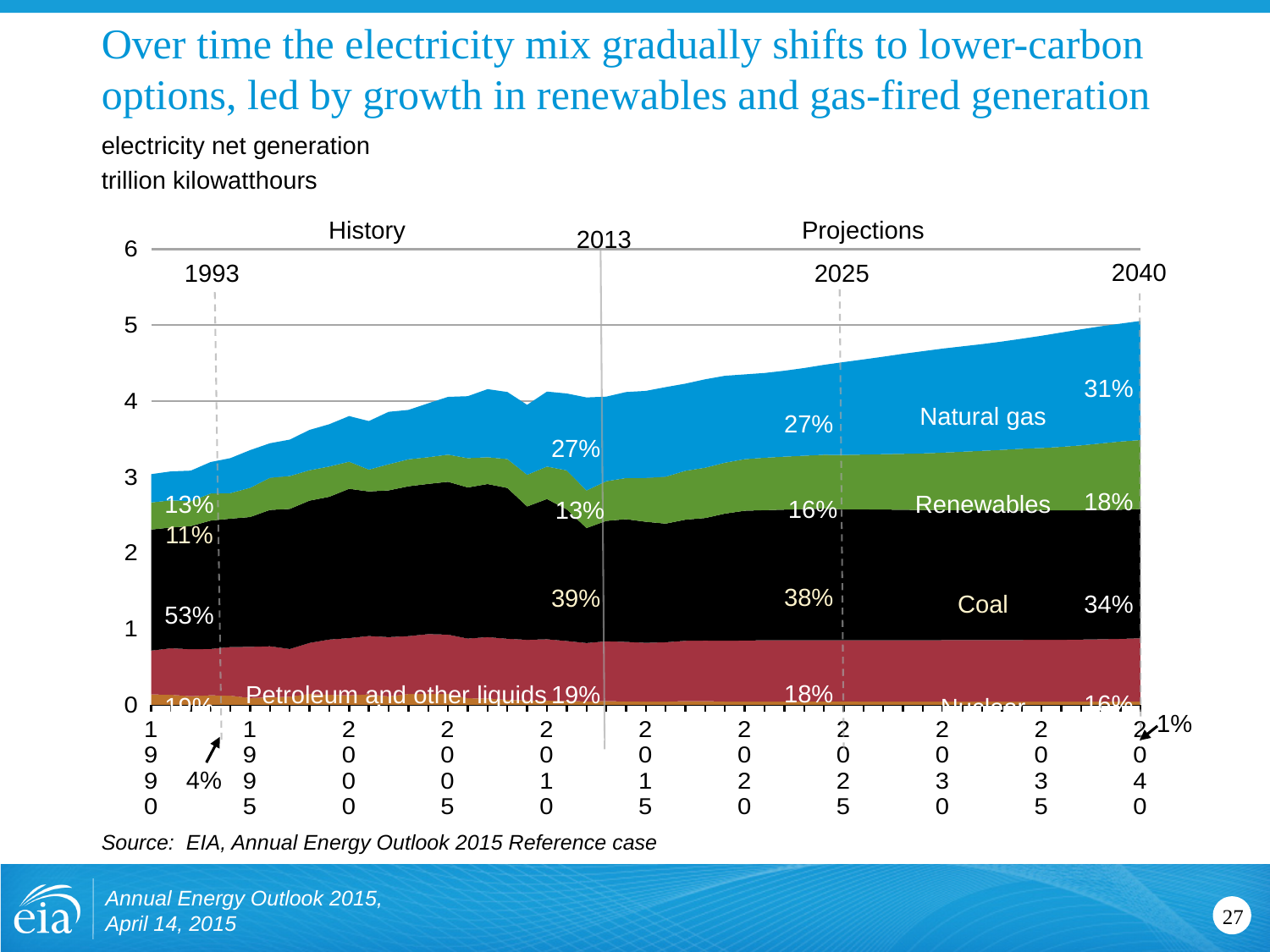

# Over time the electricity mix gradually shifts to lower-carbon options, led by growth in renewables and gas-fired generation
electricity net generation
trillion kilowatthours
History
Projections

### Chart

| Category | Petroleum & Other/Other | Nuclear | Coal | Renewable | Natural Gas |
|---|---|---|---|---|---|
| 1990 | 0.1369509539999999 | 0.576861678 | 1.594011479 | 0.357238072 | 0.372765154 |
|  | 0.13128458000000007 | 0.612565087 | 1.590622748 | 0.357773453 | 0.381553017 |
|  | 0.11296770499999961 | 0.618776263 | 1.621206039 | 0.32685782499999994 | 0.40407437199999996 |
|  | 0.12519556199999993 | 0.6102912140000001 | 1.690070232 | 0.35670728999999995 | 0.414926798 |
|  | 0.11950913399999914 | 0.6404398320000001 | 1.690693864 | 0.336660876 | 0.460218682 |
| 1995 | 0.08980269299999998 | 0.673402123 | 1.7094264680000002 | 0.38479813300000004 | 0.496057945 |
|  | 0.09625023899999913 | 0.674728546 | 1.795195593 | 0.4229576670000001 | 0.455055576 |
|  | 0.10547759199999972 | 0.6286441709999999 | 1.8450157360000001 | 0.43363611399999996 | 0.47939866999999997 |
|  | 0.14139653299999982 | 0.6737021040000001 | 1.8735156899999998 | 0.40042406700000005 | 0.531257104 |
|  | 0.13011330400000046 | 0.728254124 | 1.8810872239999998 | 0.39895903099999996 | 0.556396127 |
| 2000 | 0.1244307770000007 | 0.75389294 | 1.9662645959999998 | 0.356478571 | 0.601038159 |
|  | 0.13700259100000095 | 0.768826308 | 1.903955942 | 0.287729689 | 0.6391291189999999 |
|  | 0.11081406000000099 | 0.7800640870000001 | 1.933130354 | 0.34343800100000005 | 0.6910057439999999 |
|  | 0.14051510900000017 | 0.763732695 | 1.9737367520000002 | 0.355293109 | 0.649907539 |
|  | 0.142141679 | 0.7885283869999999 | 1.978300549 | 0.35148463199999996 | 0.710100017 |
| 2005 | 0.14195243200000002 | 0.781986365 | 2.012873046 | 0.357650653 | 0.760960254 |
|  | 0.08475977799999994 | 0.7872186360000001 | 1.990511135 | 0.385771909 | 0.81644077 |
|  | 0.08452711099999957 | 0.806424753 | 2.016455584 | 0.35274748499999997 | 0.8965897909999999 |
|  | 0.06346508999999939 | 0.8062084350000001 | 1.985801247 | 0.38093238900000004 | 0.882980599 |
|  | 0.0568696110000005 | 0.798854585 | 1.755904253 | 0.41772379699999995 | 0.920978681 |
| 2010 | 0.05572800899999961 | 0.8069683009999999 | 1.847290279 | 0.4273760769999999 | 0.9876972340000001 |
|  | 0.04948152900000009 | 0.790204367 | 1.733430005 | 0.5133360969999999 | 1.013688929 |
|  | 0.04392369799999939 | 0.7693312489999999 | 1.5140429450000001 | 0.49457319299999997 | 1.225894175 |
|  | 0.04706472299999977 | 0.7890165100000001 | 1.585998387 | 0.522464131 | 1.1136654799999999 |
|  | 0.044596777000000004 | 0.783621216 | 1.616252441 | 0.541558838 | 1.133117065 |
| 2015 | 0.042048566999999995 | 0.774240479 | 1.593816406 | 0.57761676 | 1.146590088 |
|  | 0.041755113 | 0.781443298 | 1.562684204 | 0.617657593 | 1.179460693 |
|  | 0.047898144000000004 | 0.79485083 | 1.594974976 | 0.6441101069999999 | 1.147562744 |
|  | 0.048079938999999995 | 0.797800293 | 1.613511841 | 0.662724854 | 1.1648173830000002 |
|  | 0.04250213 | 0.800844482 | 1.674404907 | 0.670865906 | 1.144274414 |
| 2020 | 0.042681837 | 0.8036946410000001 | 1.709073853 | 0.679361389 | 1.1165288089999998 |
|  | 0.042707303999999995 | 0.806556641 | 1.713733643 | 0.6903652339999999 | 1.1164060059999998 |
|  | 0.042761431 | 0.8075487060000001 | 1.72013855 | 0.6976383060000001 | 1.131661255 |
|  | 0.042921322000000005 | 0.8075487060000001 | 1.726251221 | 0.70334668 | 1.154918945 |
|  | 0.043045582 | 0.8075487060000001 | 1.7317036129999999 | 0.709948303 | 1.18429248 |
| 2025 | 0.043021839 | 0.807549194 | 1.724115723 | 0.715636353 | 1.22286084 |
|  | 0.04283001 | 0.8075487060000001 | 1.722996216 | 0.722519592 | 1.251800293 |
|  | 0.042742098 | 0.8075487060000001 | 1.7209176030000002 | 0.729147888 | 1.2839522710000002 |
|  | 0.042676478000000004 | 0.807549194 | 1.718153931 | 0.737178894 | 1.316708008 |
|  | 0.042651003 | 0.8075487060000001 | 1.7151303709999999 | 0.745562866 | 1.3459121090000001 |
| 2030 | 0.04264945 | 0.8083177490000001 | 1.713348022 | 0.756150085 | 1.370768799 |
|  | 0.042414953 | 0.809917236 | 1.7100976559999999 | 0.7704572749999999 | 1.387946289 |
|  | 0.042406529 | 0.810332397 | 1.707757202 | 0.78465332 | 1.404627563 |
|  | 0.042333324 | 0.81038501 | 1.705014038 | 0.799530762 | 1.426442627 |
|  | 0.042370098 | 0.811210022 | 1.70401416 | 0.8139074709999999 | 1.449210327 |
| 2035 | 0.042405583 | 0.812317261 | 1.70428833 | 0.823008301 | 1.4783803709999999 |
|  | 0.042446276 | 0.813315063 | 1.704687866 | 0.8359844359999999 | 1.506750732 |
|  | 0.042501621 | 0.81665741 | 1.702449463 | 0.855056152 | 1.528151245 |
|  | 0.042571201 | 0.820576599 | 1.703774414 | 0.875519104 | 1.5425329589999999 |
|  | 0.042627659 | 0.824949524 | 1.702229858 | 0.897475769 | 1.5529550779999999 |
| 2040 | 0.042694264 | 0.8332224119999999 | 1.70175061 | 0.909067993 | 1.568808472 |
2013
2040
1993
2025
31%
Natural gas
27%
27%
18%
13%
16%
13%
Renewables
11%
38%
39%
34%
Coal
53%
18%
19%
Petroleum and other liquids
16%
19%
Nuclear
1%
1%
1%

4%
Source:  EIA, Annual Energy Outlook 2015 Reference case
Annual Energy Outlook 2015,                             April 14, 2015
27